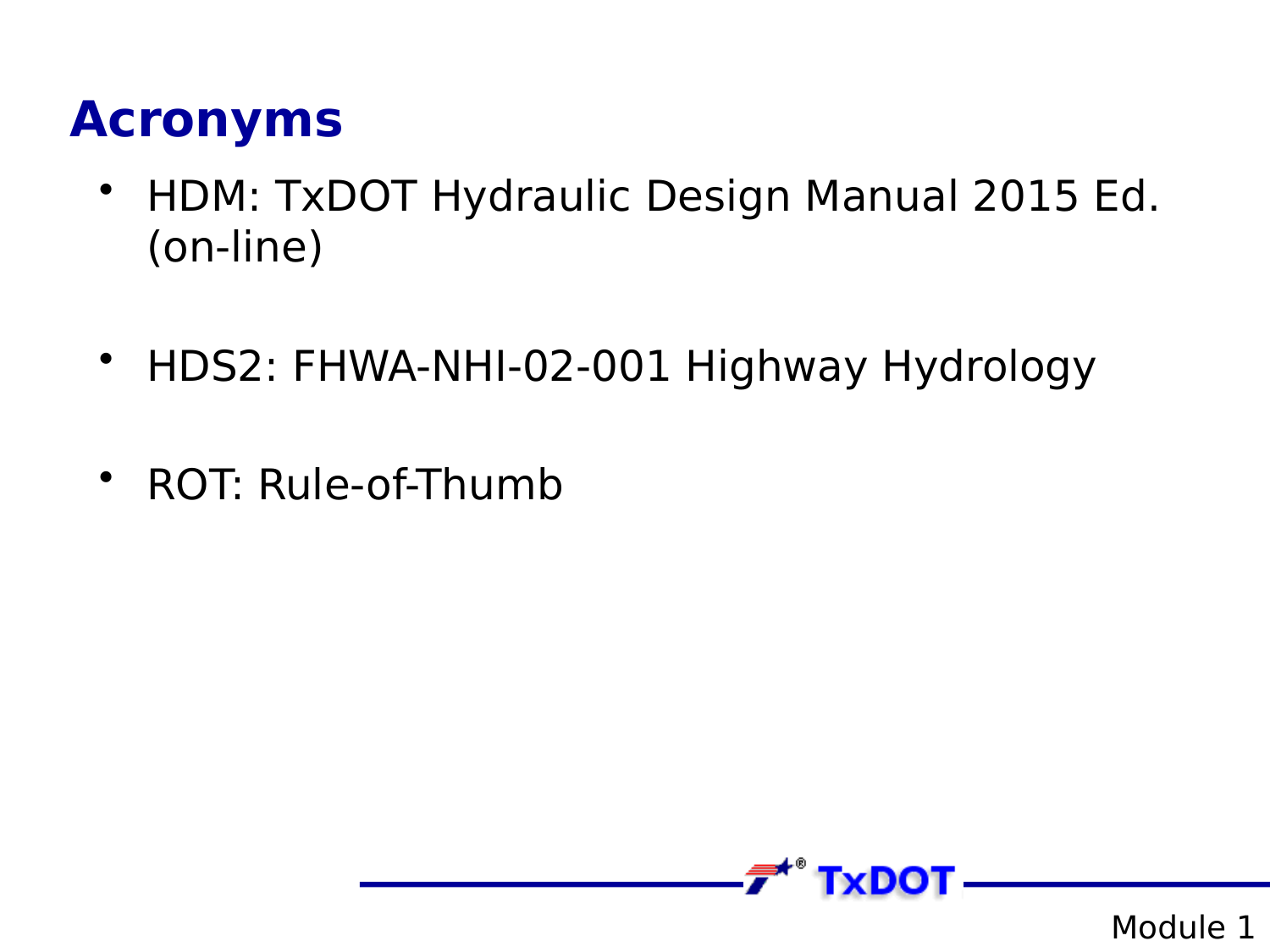

# Acronyms
HDM: TxDOT Hydraulic Design Manual 2015 Ed. (on-line)

HDS2: FHWA-NHI-02-001 Highway Hydrology

ROT: Rule-of-Thumb
Module 1